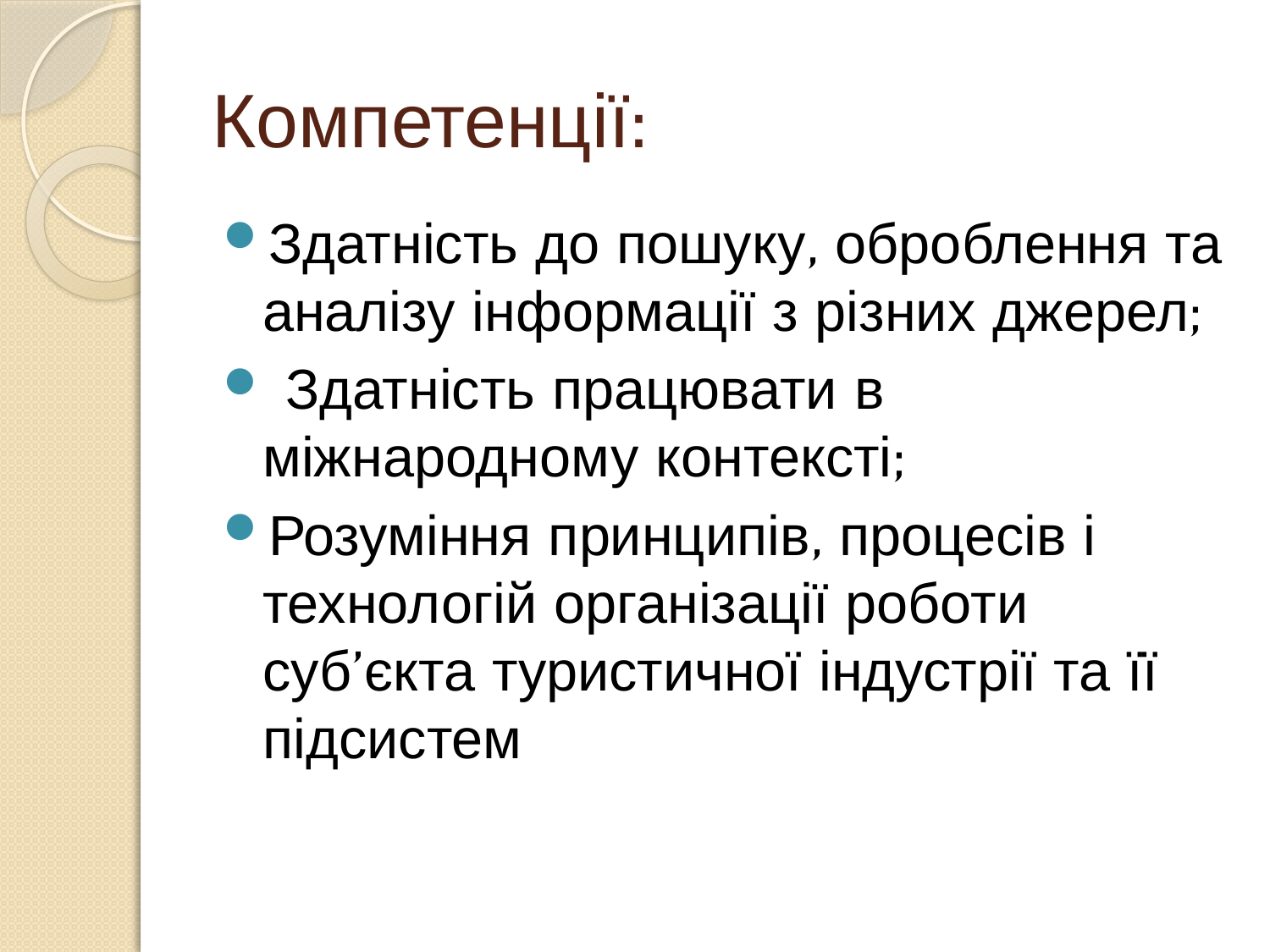

# Компетенції:
Здатність до пошуку, оброблення та аналізу інформації з різних джерел;
 Здатність працювати в міжнародному контексті;
Розуміння принципів, процесів і технологій організації роботи суб’єкта туристичної індустрії та її підсистем